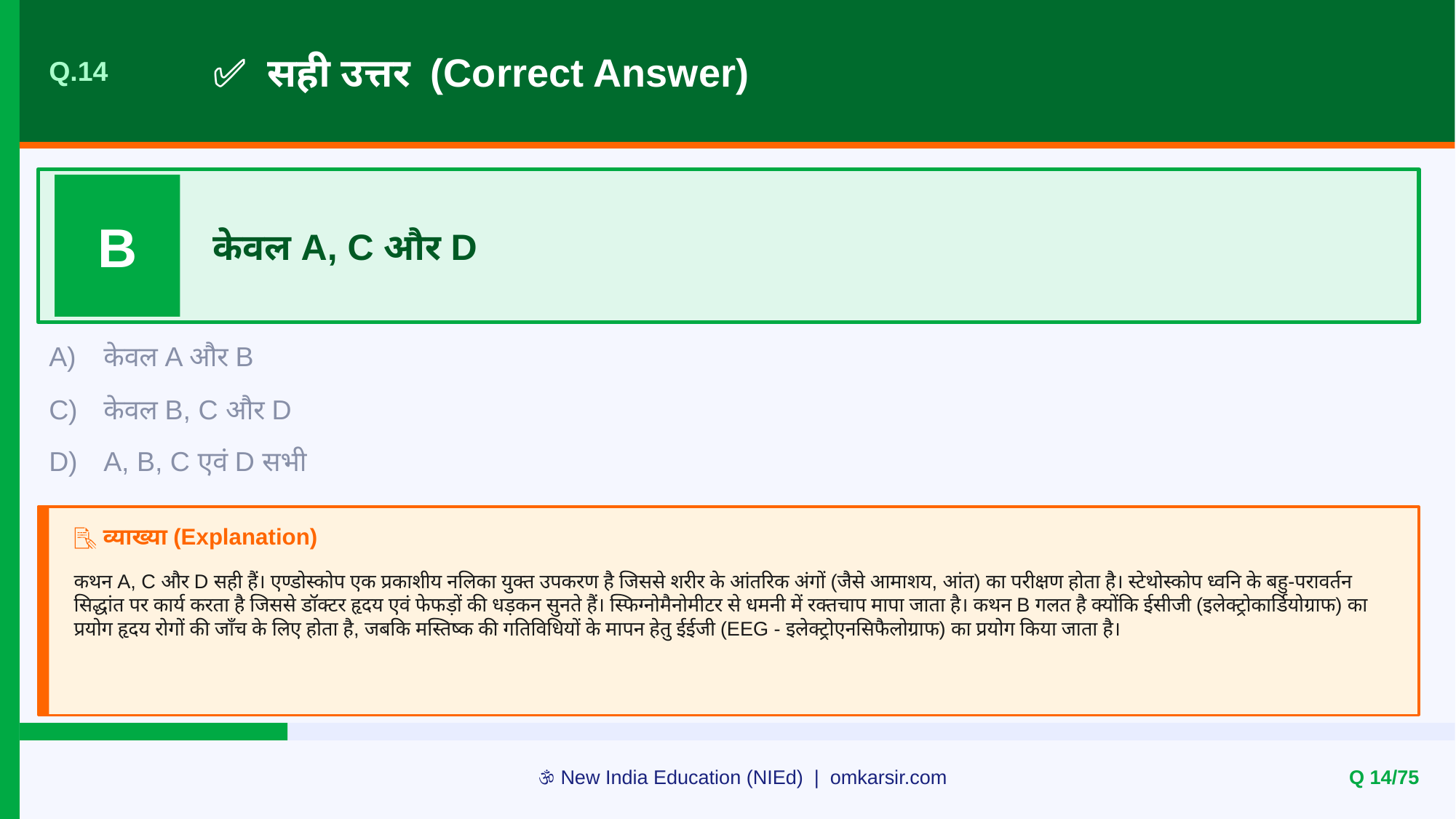

✅  सही उत्तर  (Correct Answer)
Q.14

B
केवल A, C और D
A)
केवल A और B
C)
केवल B, C और D
D)
A, B, C एवं D सभी

📝 व्याख्या (Explanation)
कथन A, C और D सही हैं। एण्डोस्कोप एक प्रकाशीय नलिका युक्त उपकरण है जिससे शरीर के आंतरिक अंगों (जैसे आमाशय, आंत) का परीक्षण होता है। स्टेथोस्कोप ध्वनि के बहु-परावर्तन सिद्धांत पर कार्य करता है जिससे डॉक्टर हृदय एवं फेफड़ों की धड़कन सुनते हैं। स्फिग्नोमैनोमीटर से धमनी में रक्तचाप मापा जाता है। कथन B गलत है क्योंकि ईसीजी (इलेक्ट्रोकार्डियोग्राफ) का प्रयोग हृदय रोगों की जाँच के लिए होता है, जबकि मस्तिष्क की गतिविधियों के मापन हेतु ईईजी (EEG - इलेक्ट्रोएनसिफैलोग्राफ) का प्रयोग किया जाता है।

🕉️ New India Education (NIEd)  |  omkarsir.com
Q 14/75